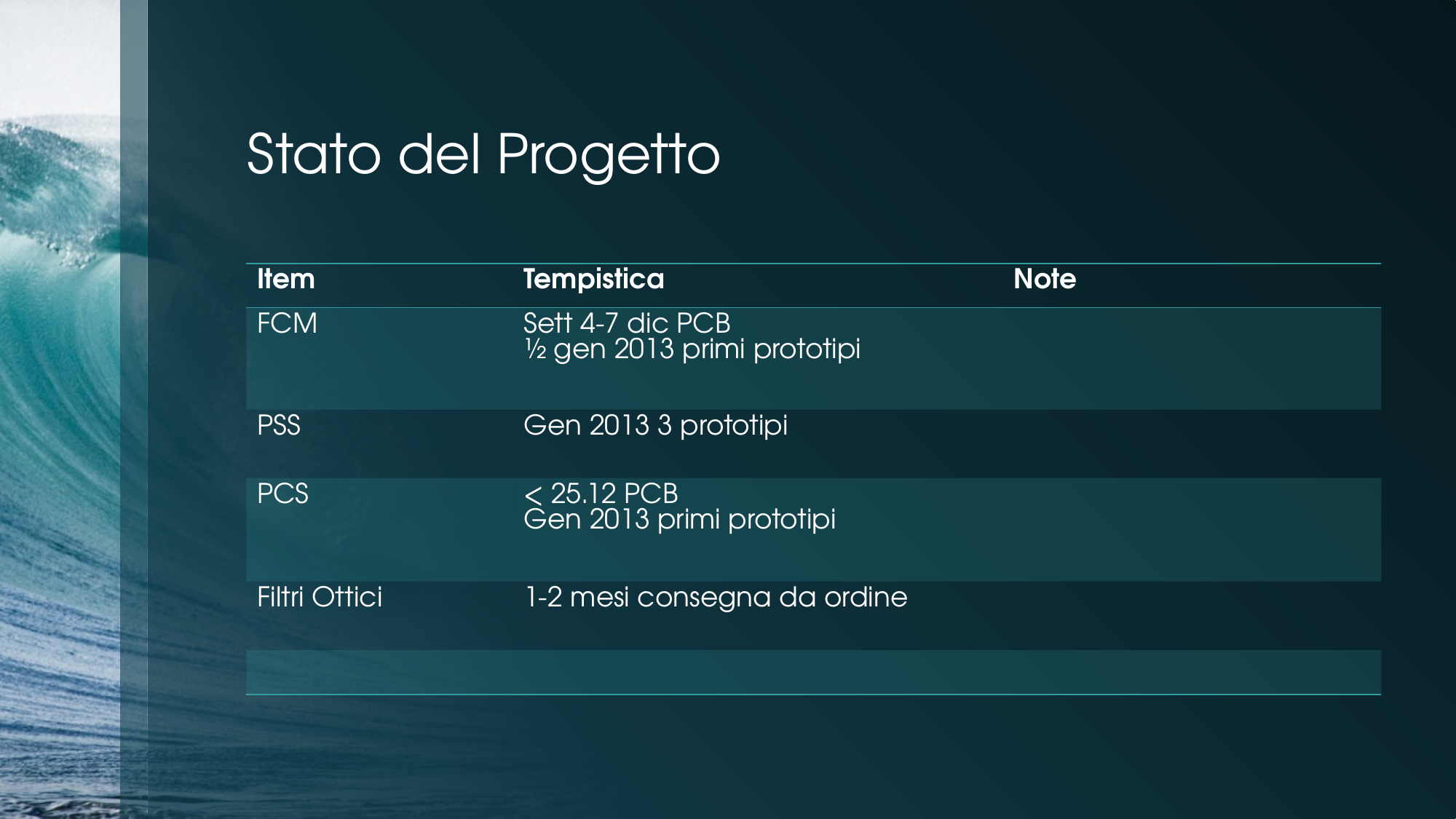

# Stato del Progetto

| Item | Tempistica | Note |
| --- | --- | --- |
| FCM | Sett 4-7 dic PCB ½ gen 2013 primi prototipi |  |
| PSS | Gen 2013 3 prototipi |  |
| PCS | < 25.12 PCB Gen 2013 primi prototipi |  |
| Filtri Ottici | 1-2 mesi consegna da ordine |  |
|  |  |  |